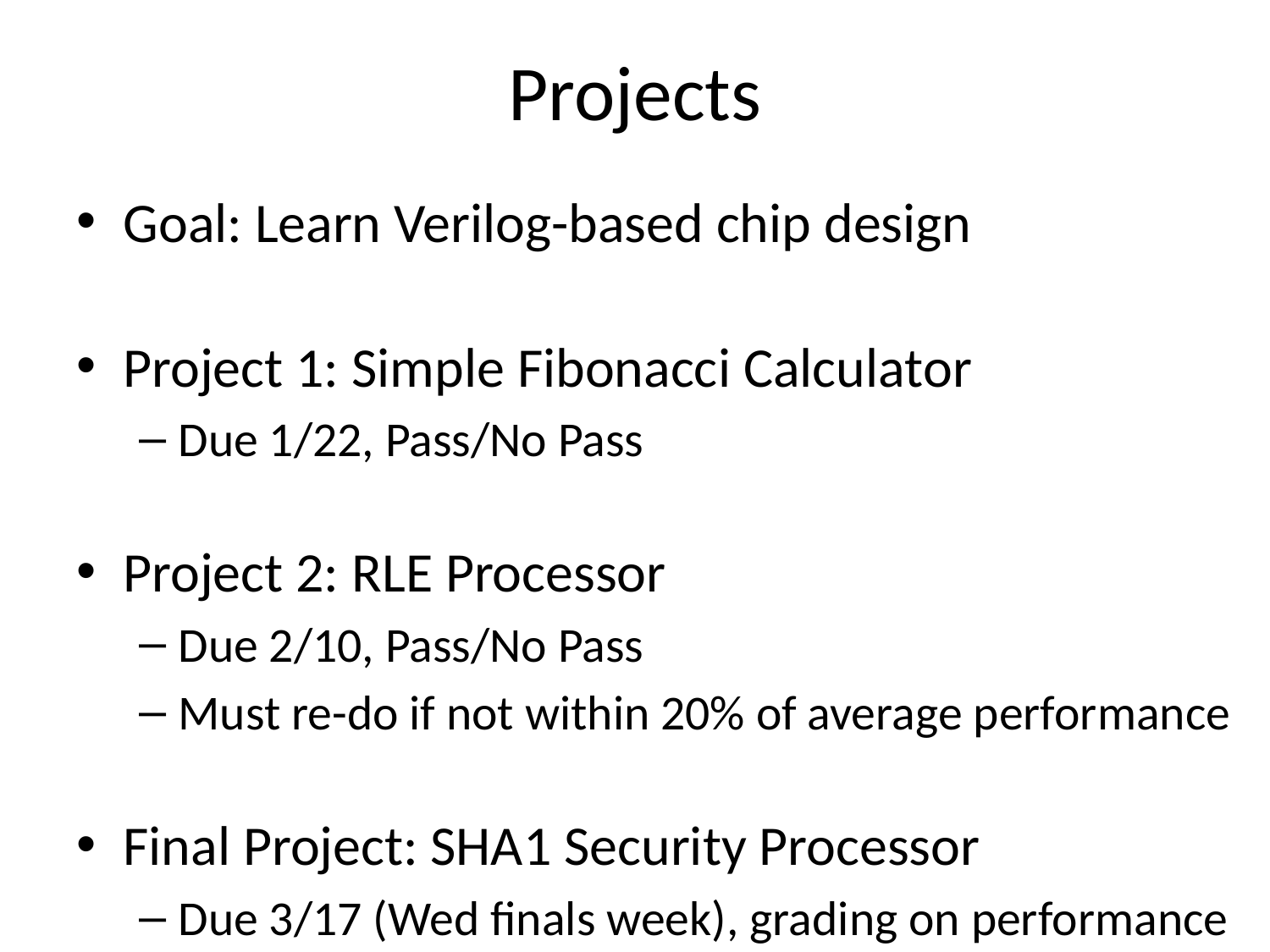

# Projects
Goal: Learn Verilog-based chip design
Project 1: Simple Fibonacci Calculator
Due 1/22, Pass/No Pass
Project 2: RLE Processor
Due 2/10, Pass/No Pass
Must re-do if not within 20% of average performance
Final Project: SHA1 Security Processor
Due 3/17 (Wed finals week), grading on performance